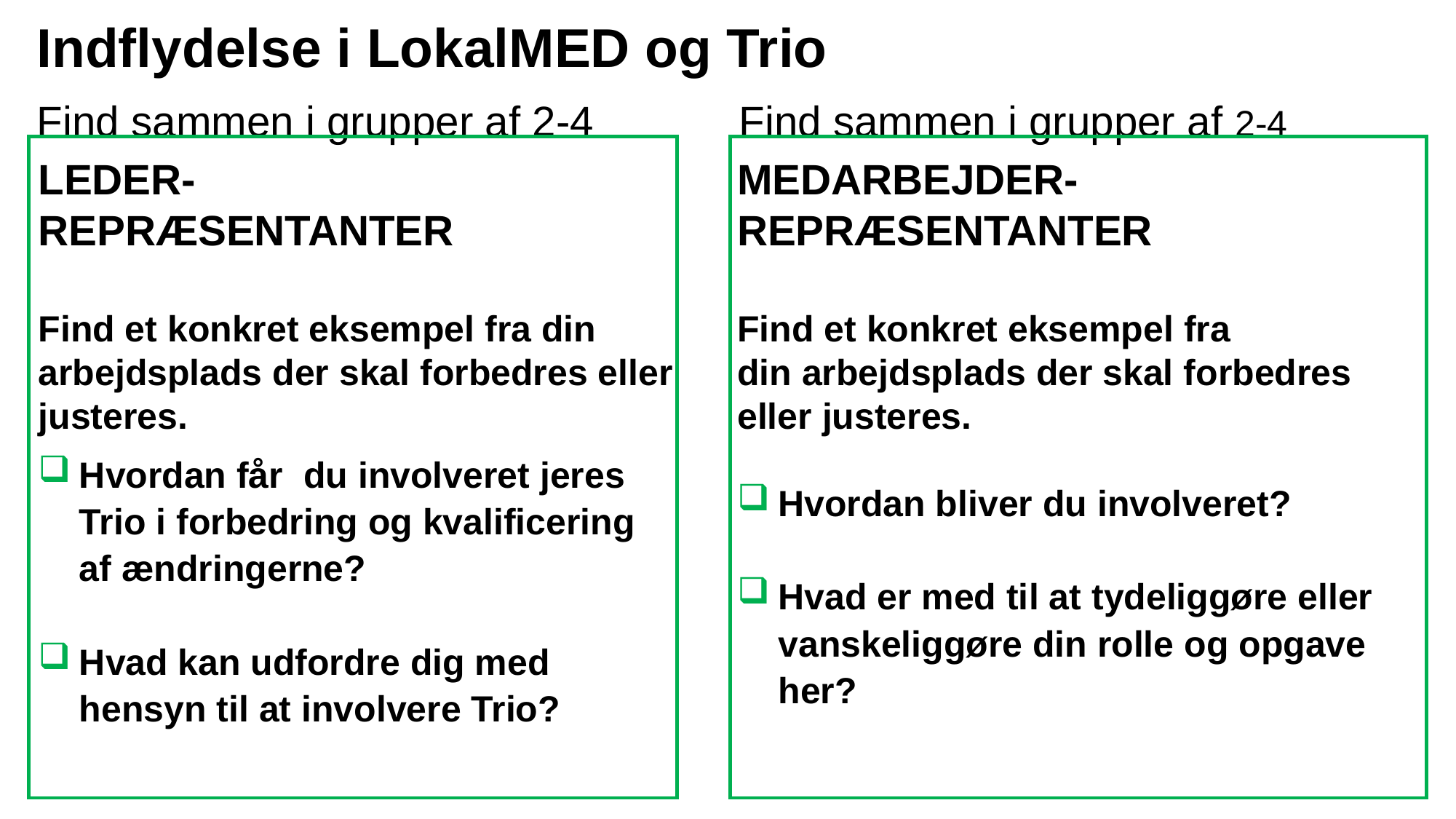

Indflydelse i LokalMED og Trio
Find sammen i grupper af 2-4 	    Find sammen i grupper af 2-4

LEDER-
REPRÆSENTANTER

Find et konkret eksempel fra din arbejdsplads der skal forbedres eller justeres.
Hvordan får  du involveret jeres Trio i forbedring og kvalificering af ændringerne?

Hvad kan udfordre dig med hensyn til at involvere Trio?

MEDARBEJDER-
REPRÆSENTANTER

Find et konkret eksempel fra din arbejdsplads der skal forbedres eller justeres.

Hvordan bliver du involveret?

Hvad er med til at tydeliggøre eller vanskeliggøre din rolle og opgave her?